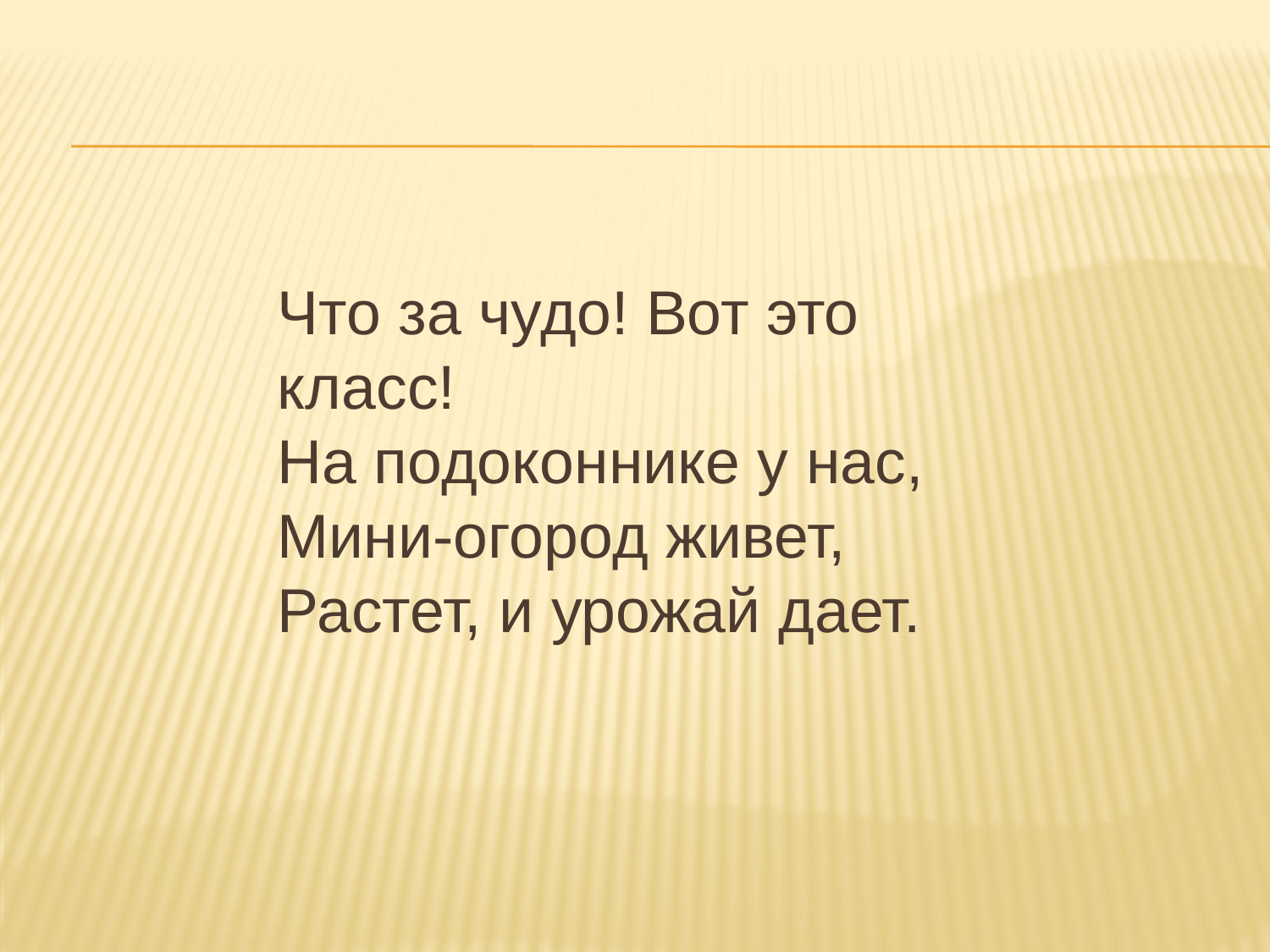

Что за чудо! Вот это класс!
На подоконнике у нас,
Мини-огород живет,
Растет, и урожай дает.